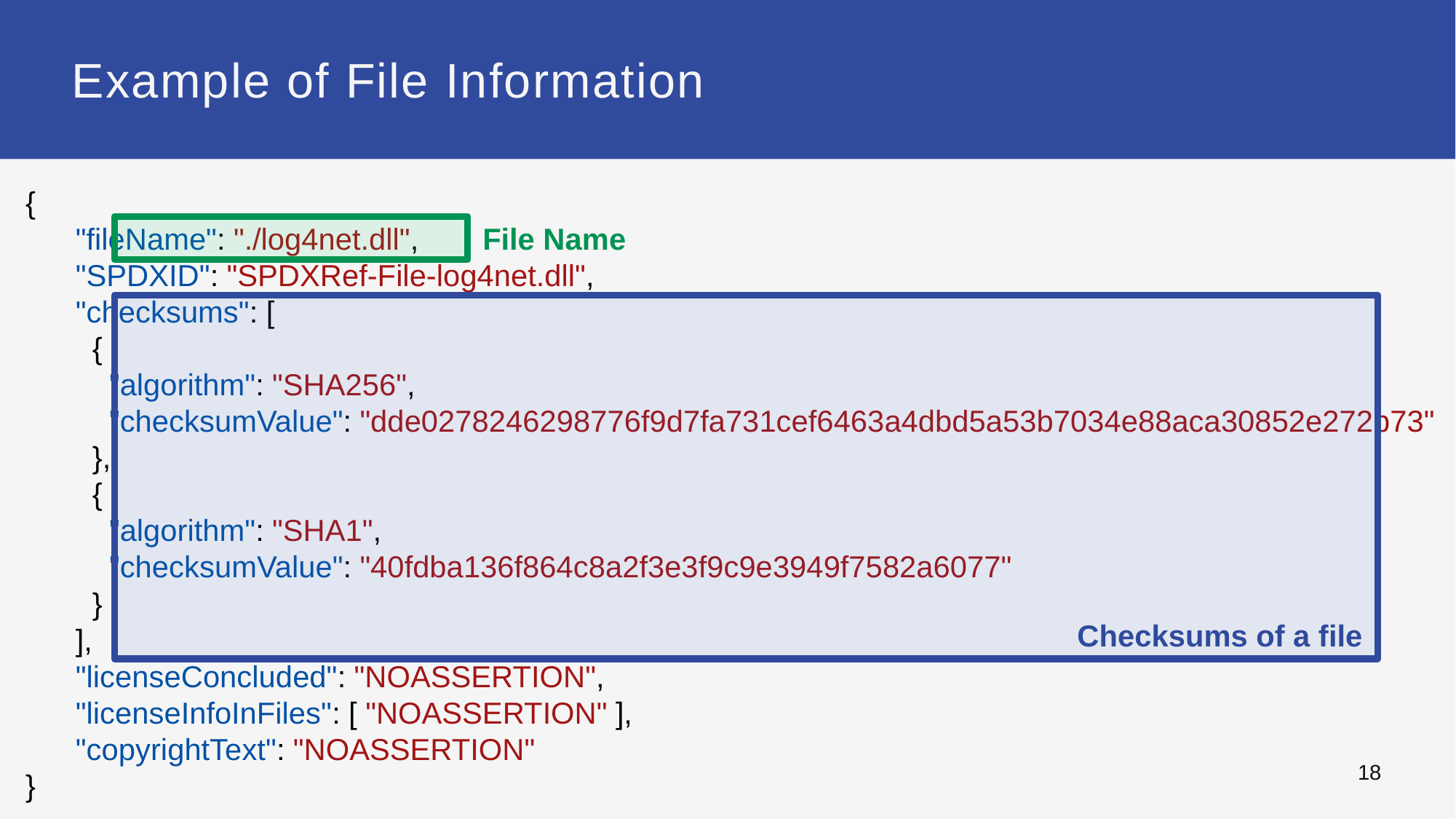

# Example of File Information
{
      "fileName": "./log4net.dll",
      "SPDXID": "SPDXRef-File-log4net.dll",
      "checksums": [
        {
          "algorithm": "SHA256",
          "checksumValue": "dde0278246298776f9d7fa731cef6463a4dbd5a53b7034e88aca30852e272b73"
        },
        {
          "algorithm": "SHA1",
          "checksumValue": "40fdba136f864c8a2f3e3f9c9e3949f7582a6077"
        }
      ],
      "licenseConcluded": "NOASSERTION",
      "licenseInfoInFiles": [ "NOASSERTION" ],
      "copyrightText": "NOASSERTION"
}
File Name

Checksums of a file
18
Feb/14/2023